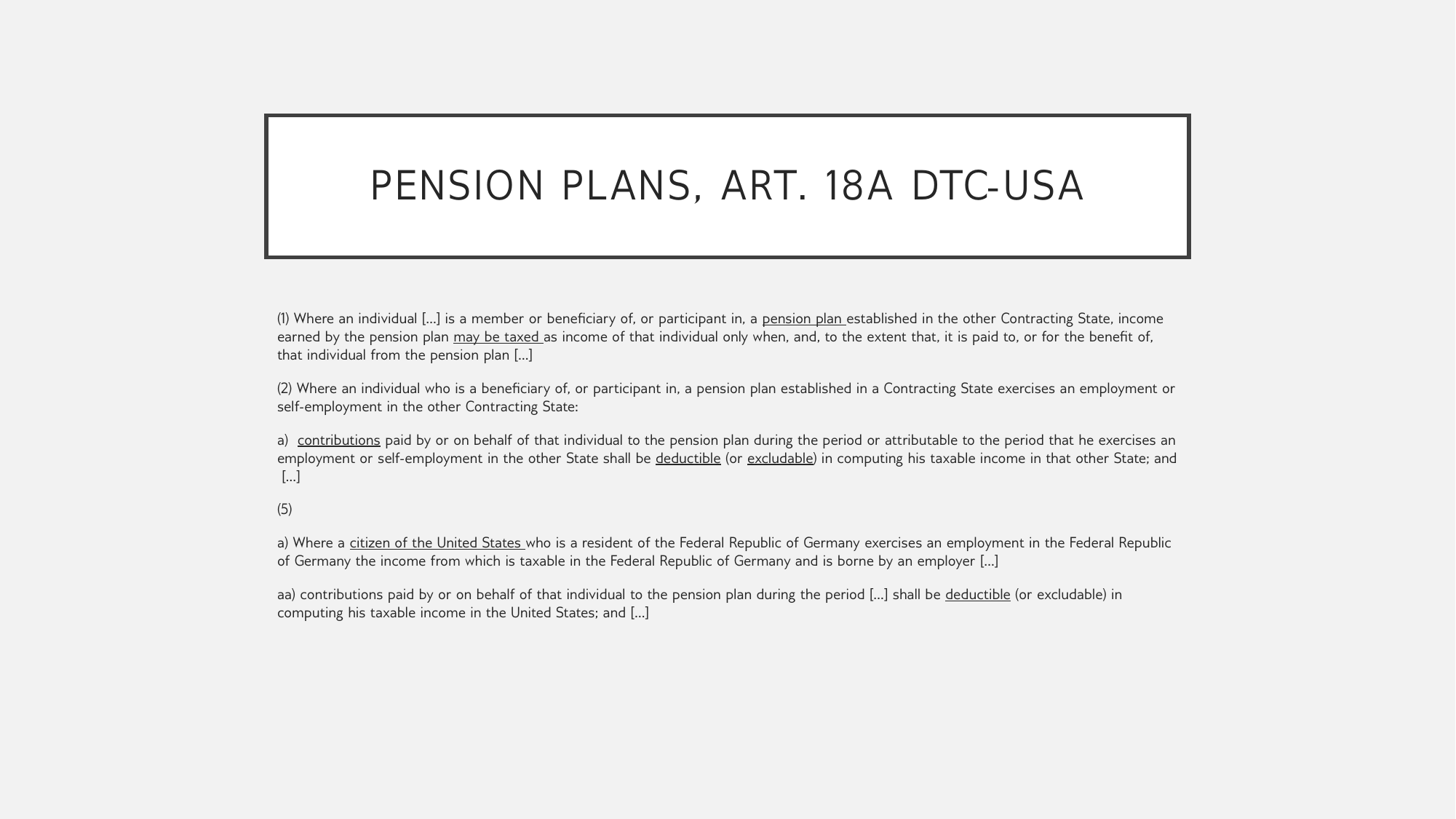

# Pension plans, Art. 18A DTC-USA
(1) Where an individual […] is a member or beneficiary of, or participant in, a pension plan established in the other Contracting State, income earned by the pension plan may be taxed as income of that individual only when, and, to the extent that, it is paid to, or for the benefit of, that individual from the pension plan […]
(2) Where an individual who is a beneficiary of, or participant in, a pension plan established in a Contracting State exercises an employment or self-employment in the other Contracting State:
a)  contributions paid by or on behalf of that individual to the pension plan during the period or attributable to the period that he exercises an employment or self-employment in the other State shall be deductible (or excludable) in computing his taxable income in that other State; and  […]
(5)
a) Where a citizen of the United States who is a resident of the Federal Republic of Germany exercises an employment in the Federal Republic of Germany the income from which is taxable in the Federal Republic of Germany and is borne by an employer […]
aa) contributions paid by or on behalf of that individual to the pension plan during the period […] shall be deductible (or excludable) in computing his taxable income in the United States; and […]